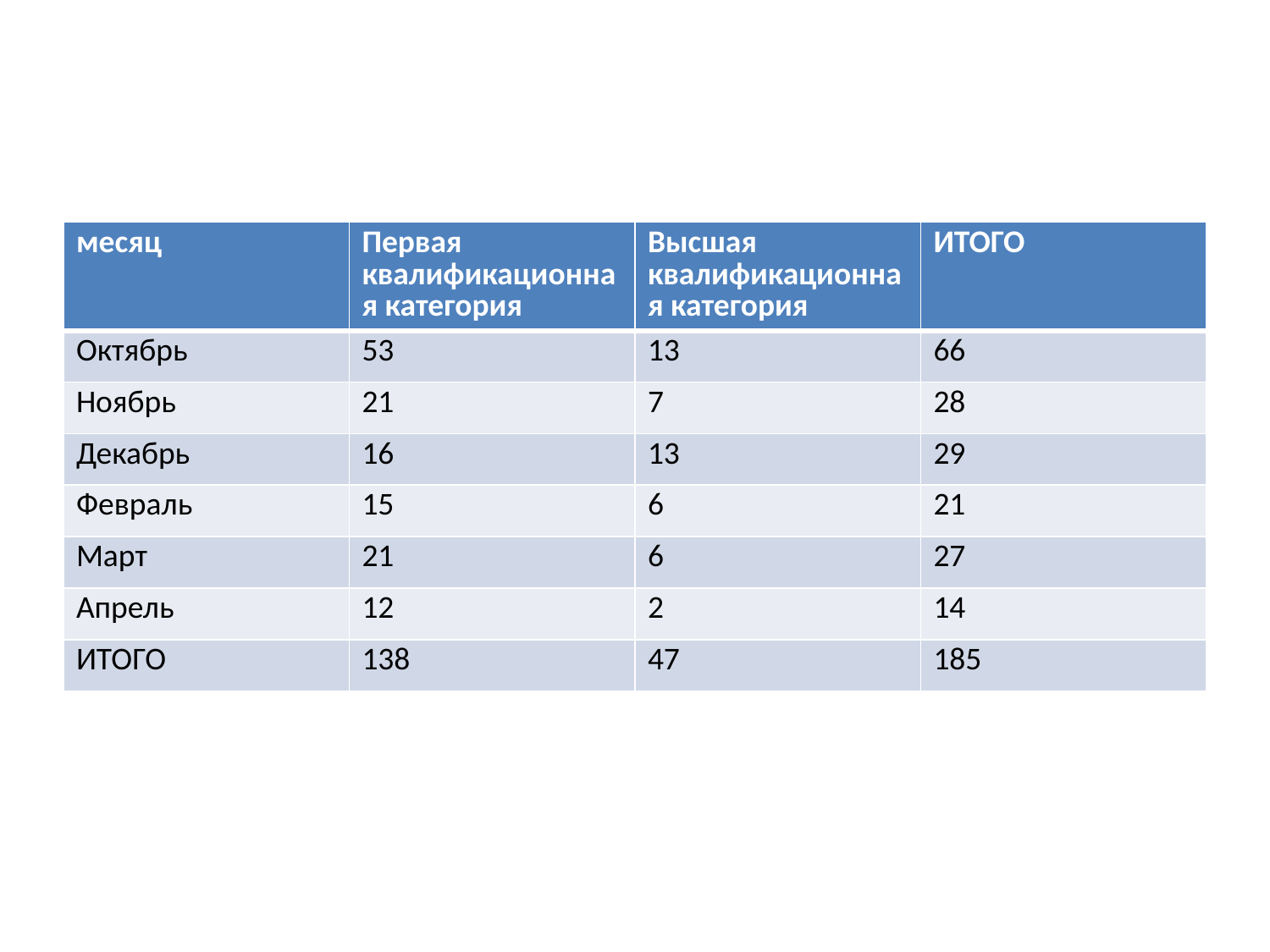

#
| месяц | Первая квалификационная категория | Высшая квалификационная категория | ИТОГО |
| --- | --- | --- | --- |
| Октябрь | 53 | 13 | 66 |
| Ноябрь | 21 | 7 | 28 |
| Декабрь | 16 | 13 | 29 |
| Февраль | 15 | 6 | 21 |
| Март | 21 | 6 | 27 |
| Апрель | 12 | 2 | 14 |
| ИТОГО | 138 | 47 | 185 |